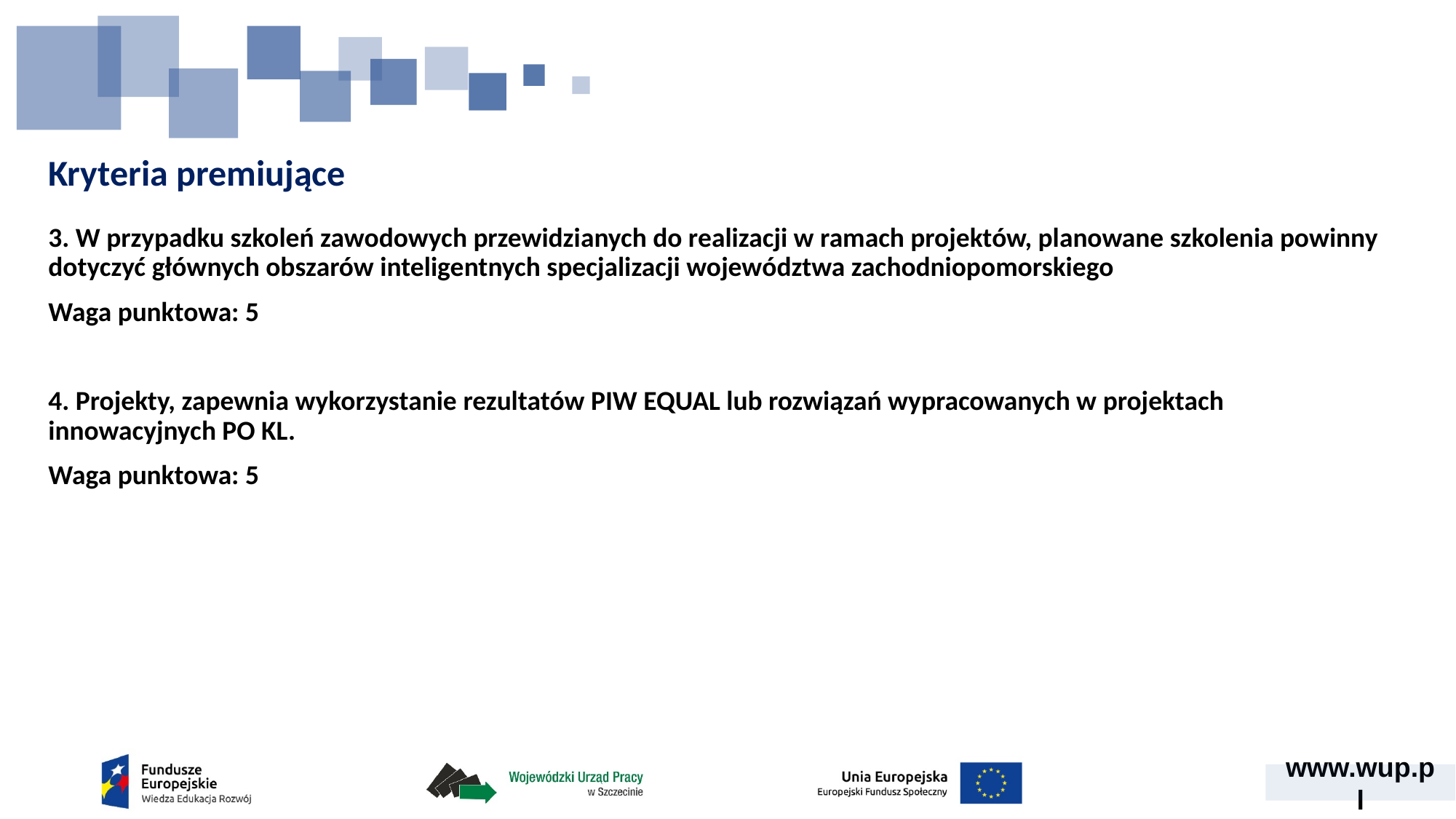

# Kryteria premiujące
3. W przypadku szkoleń zawodowych przewidzianych do realizacji w ramach projektów, planowane szkolenia powinny dotyczyć głównych obszarów inteligentnych specjalizacji województwa zachodniopomorskiego
Waga punktowa: 5

4. Projekty, zapewnia wykorzystanie rezultatów PIW EQUAL lub rozwiązań wypracowanych w projektach innowacyjnych PO KL.
Waga punktowa: 5